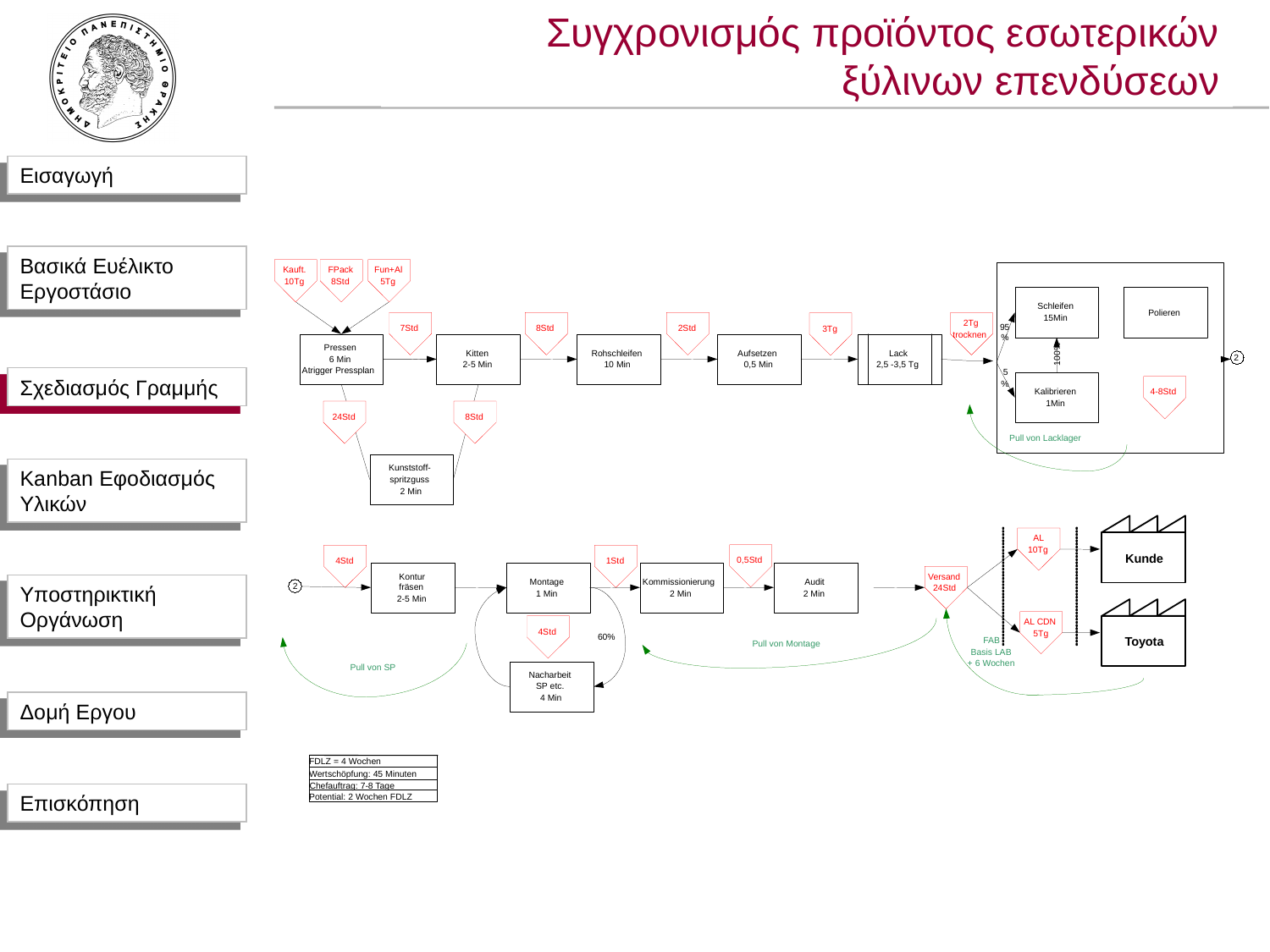

Συγχρονισμός προϊόντος εσωτερικών ξύλινων επενδύσεων

Kauft.
FPack
10Tg
8Std

Schleifen

Polieren
15Min

2Tg

95
7Std
8Std
2Std
3Tg

trocknen
%

%
Pressen

Kitten
Rohschleifen
Aufsetzen
Lack
0

2
0
6 Min

1

2-5 Min

10 Min

0,5 Min

2,5 -3,5 Tg

Atrigger Pressplan
5

%

Kalibrieren
4-8Std

1Min

24Std
8Std

Kunststoff-
spritzguss
2 Min

AL
10Tg

Kunde
0,5Std

4Std
1Std

Kontur
Versand
Montage
Kommissionierung
Audit

2
fräsen
24Std

1 Min
2 Min
2 Min

2-5 Min

AL CDN

4Std
5Tg

60%

Toyota

Nacharbeit

SP etc.

4 Min

Fun+Al
5Tg

Pull von Lacklager

FAB

Pull von Montage

Basis LAB
+ 6 Wochen
Pull von SP

FDLZ = 4 Wochen

Wertschöpfung: 45 Minuten

Chefauftrag: 7-8 Tage

Potential: 2 Wochen FDLZ
Σχεδιασμός Γραμμής